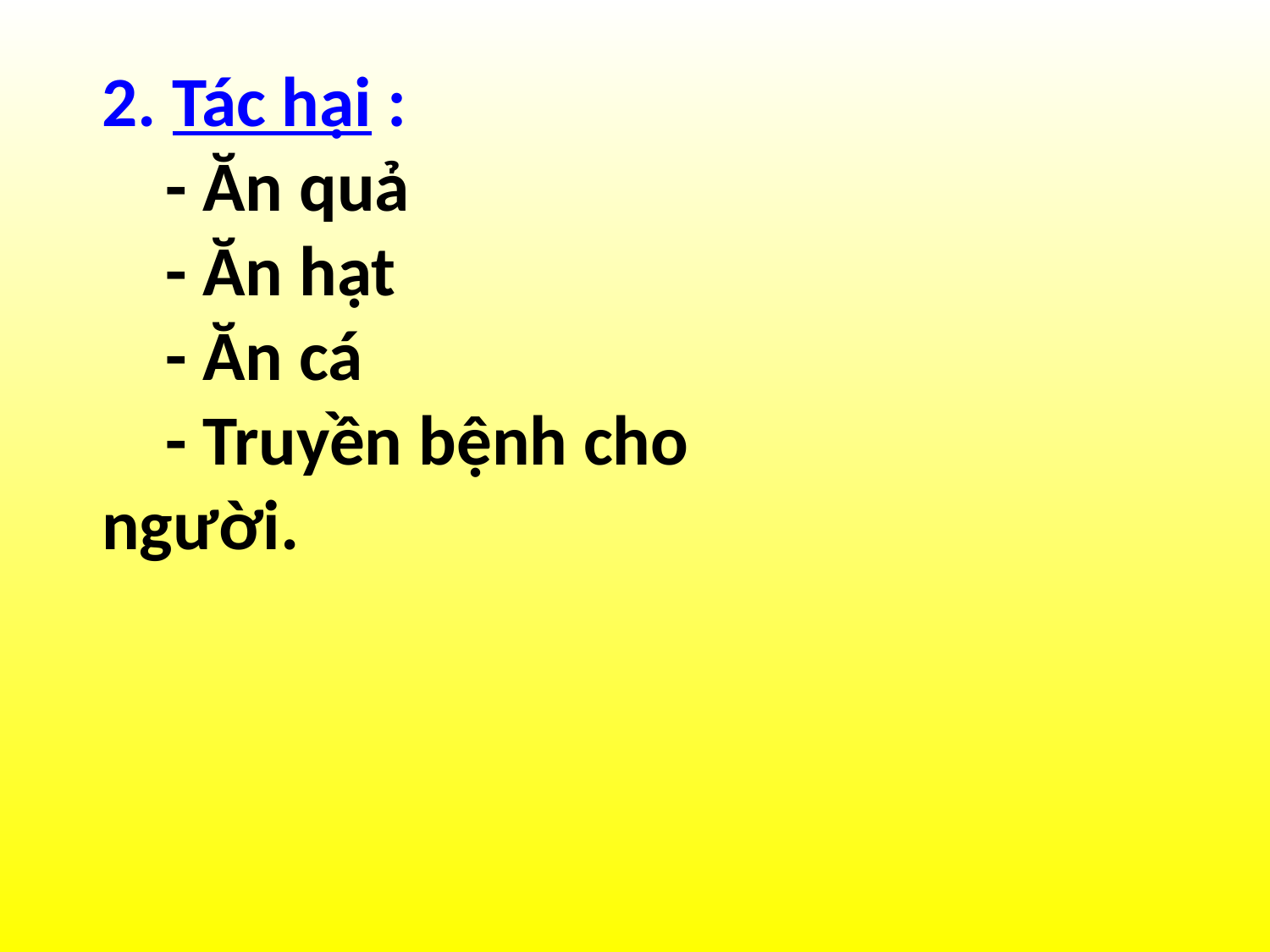

2. Tác hại :
    - Ăn quả
    - Ăn hạt
    - Ăn cá
    - Truyền bệnh cho người.